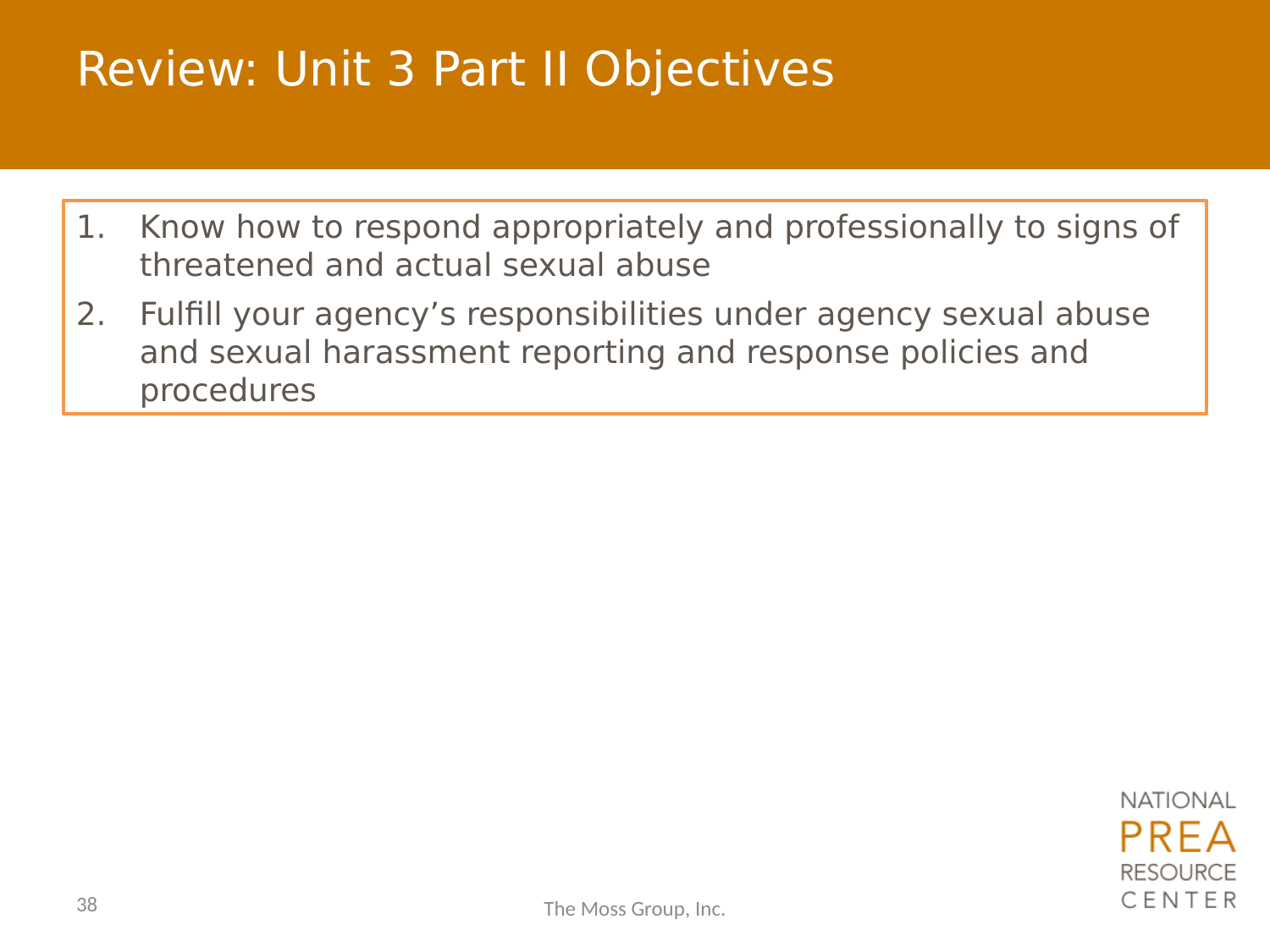

# Review: Unit 3 Part II Objectives
Know how to respond appropriately and professionally to signs of threatened and actual sexual abuse
Fulfill your agency’s responsibilities under agency sexual abuse and sexual harassment reporting and response policies and procedures
38
The Moss Group, Inc.